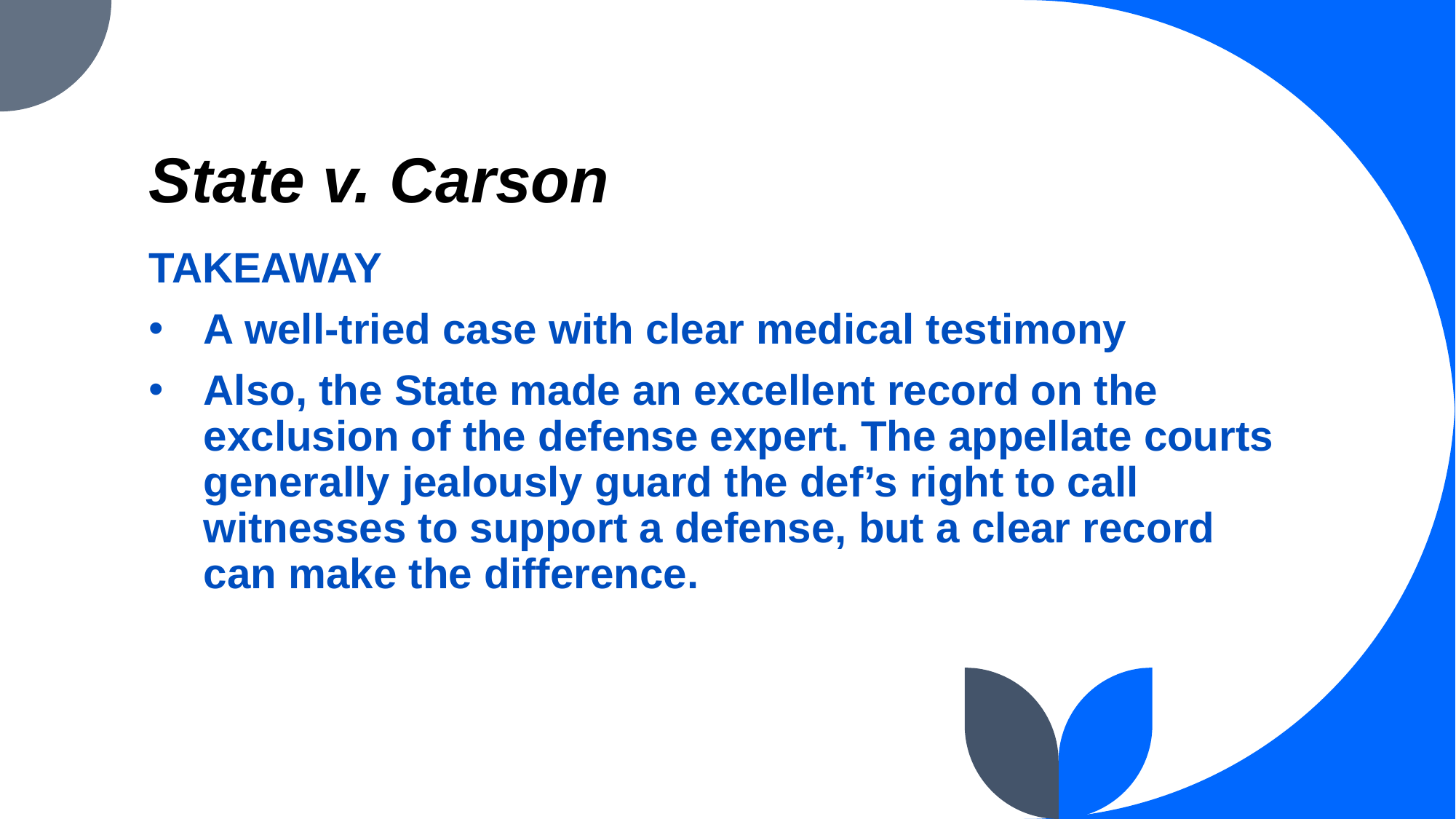

# State v. Carson
TAKEAWAY
A well-tried case with clear medical testimony
Also, the State made an excellent record on the exclusion of the defense expert. The appellate courts generally jealously guard the def’s right to call witnesses to support a defense, but a clear record can make the difference.